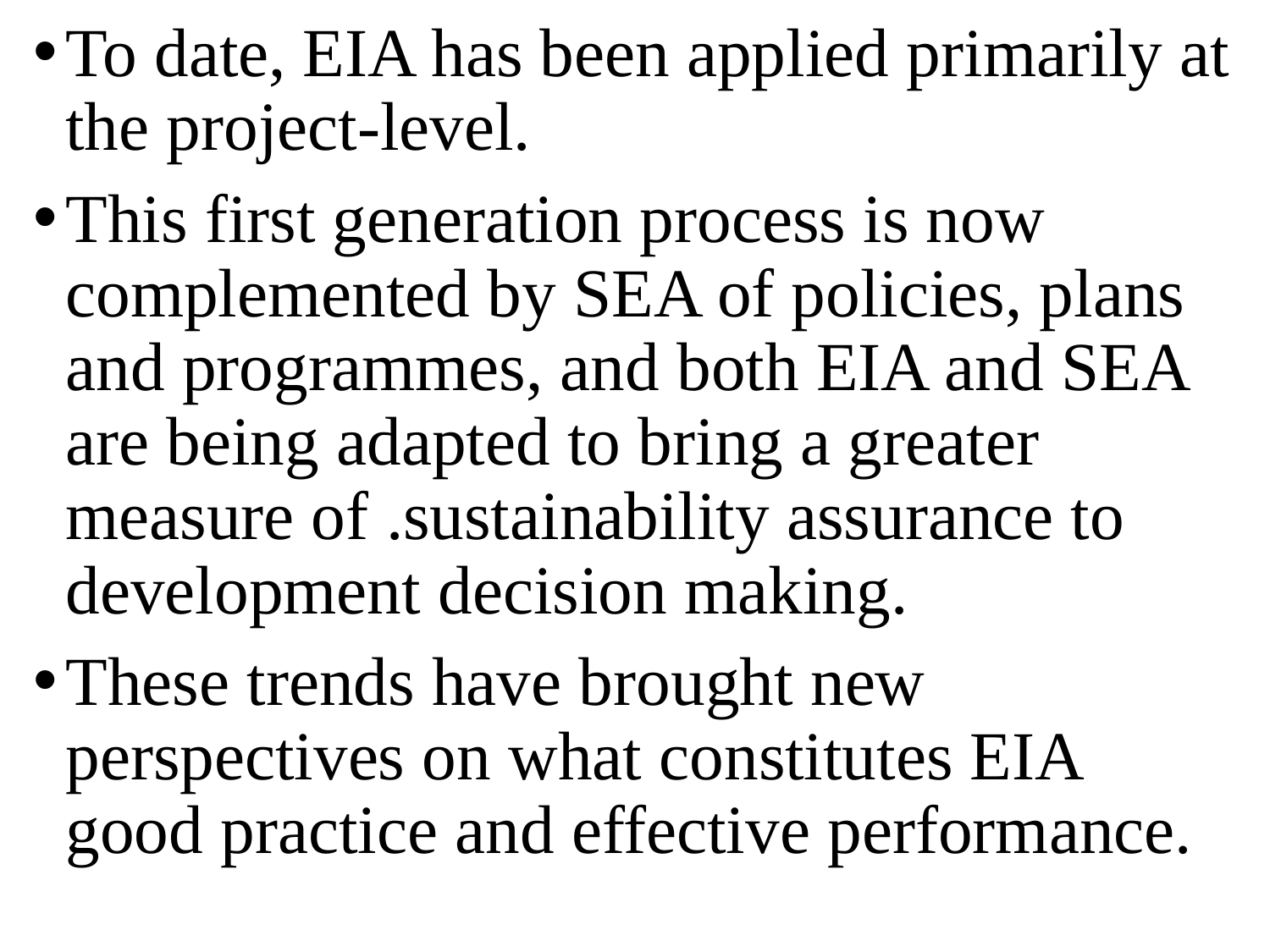

To date, EIA has been applied primarily at the project-level.
This first generation process is now complemented by SEA of policies, plans and programmes, and both EIA and SEA are being adapted to bring a greater measure of .sustainability assurance to development decision making.
These trends have brought new perspectives on what constitutes EIA good practice and effective performance.